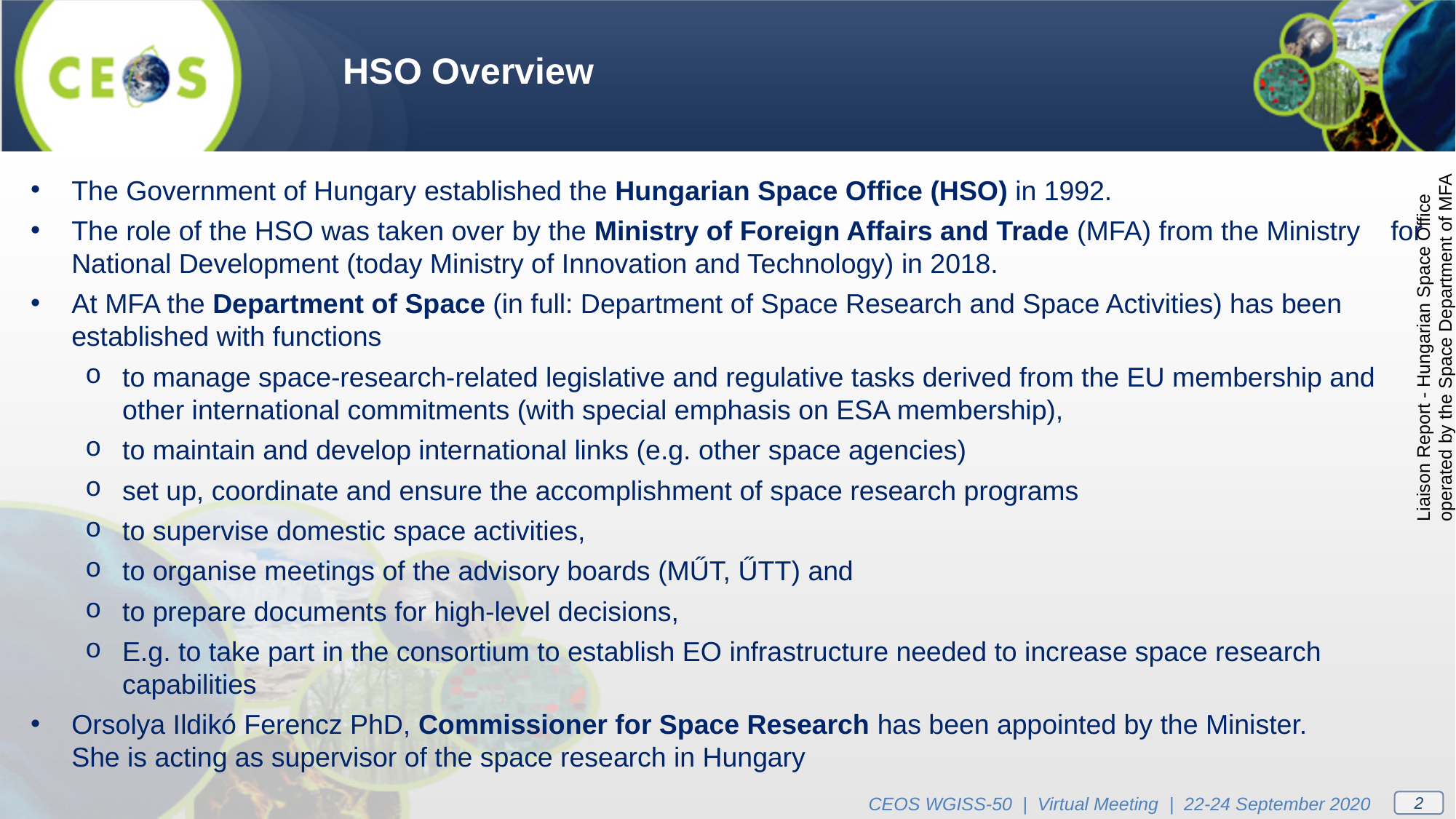

HSO Overview
The Government of Hungary established the Hungarian Space Office (HSO) in 1992.
The role of the HSO was taken over by the Ministry of Foreign Affairs and Trade (MFA) from the Ministry    for National Development (today Ministry of Innovation and Technology) in 2018.
At MFA the Department of Space (in full: Department of Space Research and Space Activities) has been established with functions
to manage space-research-related legislative and regulative tasks derived from the EU membership and other international commitments (with special emphasis on ESA membership),
to maintain and develop international links (e.g. other space agencies)
set up, coordinate and ensure the accomplishment of space research programs
to supervise domestic space activities,
to organise meetings of the advisory boards (MŰT, ŰTT) and
to prepare documents for high-level decisions,
E.g. to take part in the consortium to establish EO infrastructure needed to increase space research capabilities
Orsolya Ildikó Ferencz PhD, Commissioner for Space Research has been appointed by the Minister.             She is acting as supervisor of the space research in Hungary
Liaison Report - Hungarian Space Office
operated by the Space Department of MFA
CEOS WGISS-50  |  Virtual Meeting  |  22-24 September 2020
2